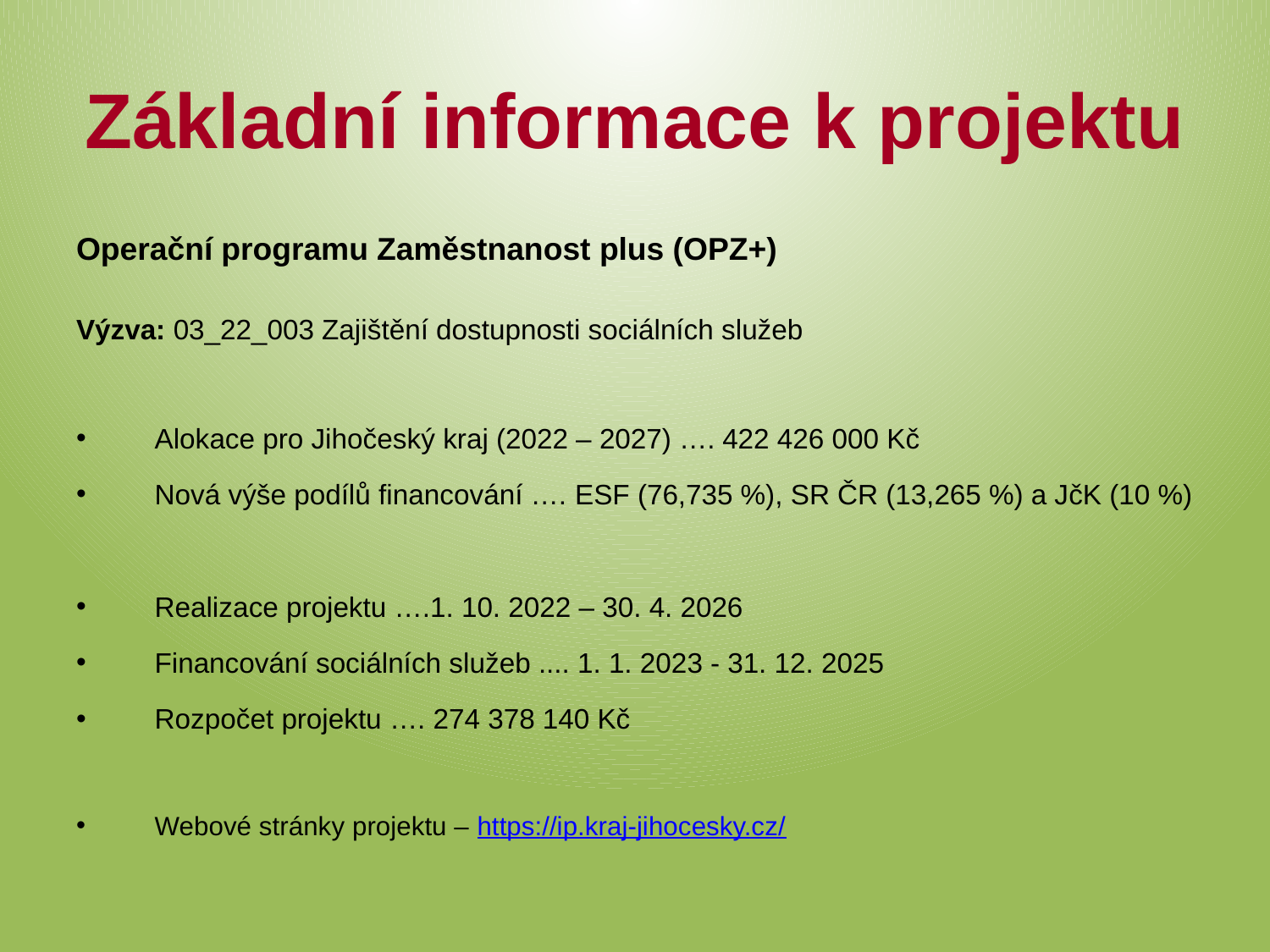

# Základní informace k projektu
Operační programu Zaměstnanost plus (OPZ+)

Výzva: 03_22_003 Zajištění dostupnosti sociálních služeb

Alokace pro Jihočeský kraj (2022 – 2027) …. 422 426 000 Kč
Nová výše podílů financování …. ESF (76,735 %), SR ČR (13,265 %) a JčK (10 %)

Realizace projektu ….1. 10. 2022 – 30. 4. 2026
Financování sociálních služeb .... 1. 1. 2023 - 31. 12. 2025
Rozpočet projektu …. 274 378 140 Kč

Webové stránky projektu – https://ip.kraj-jihocesky.cz/